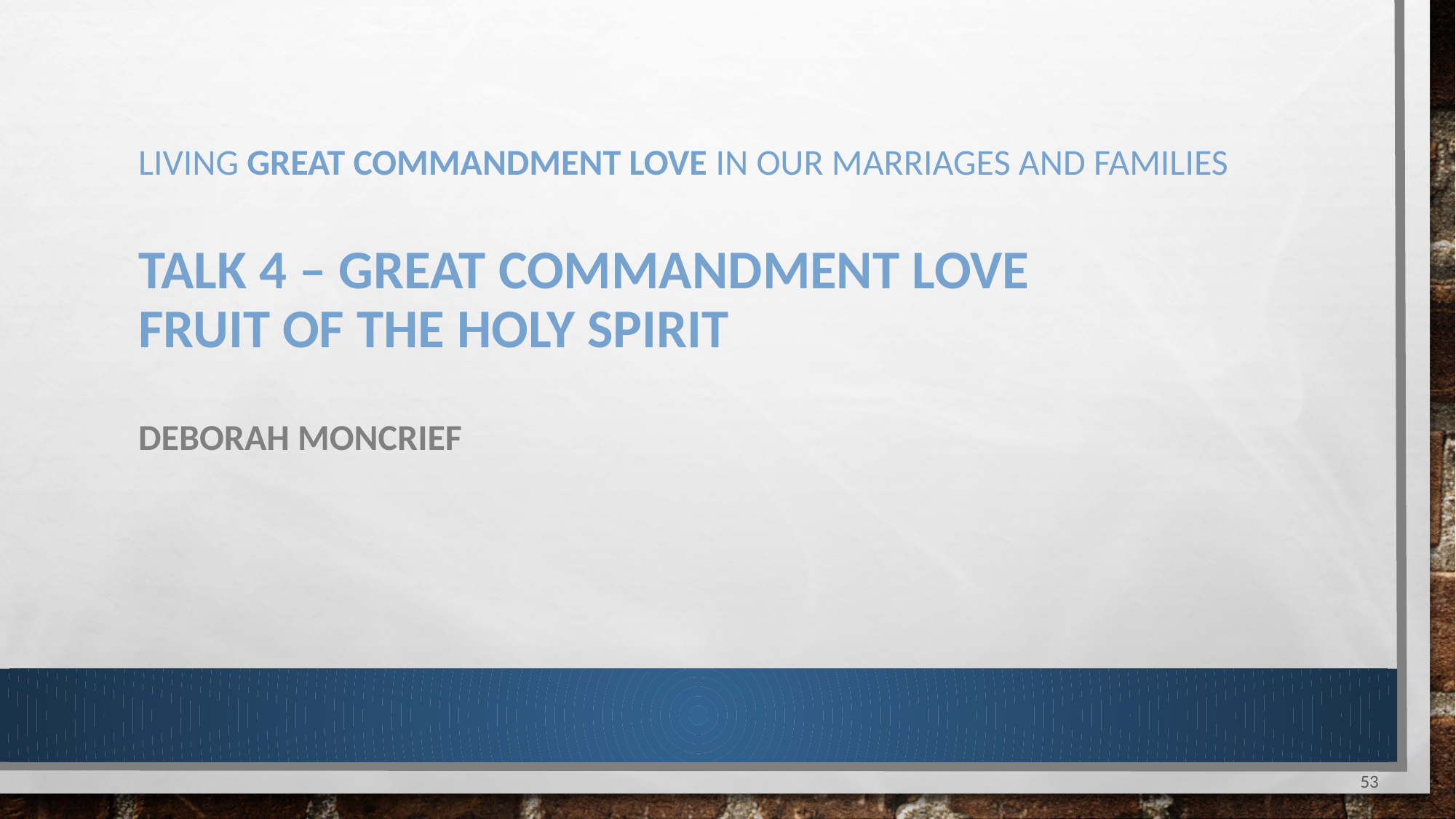

Living Great Commandment Love in Our marriages and families
Talk 4 – Great Commandment Love
Fruit of the Holy Spirit
Deborah Moncrief

53